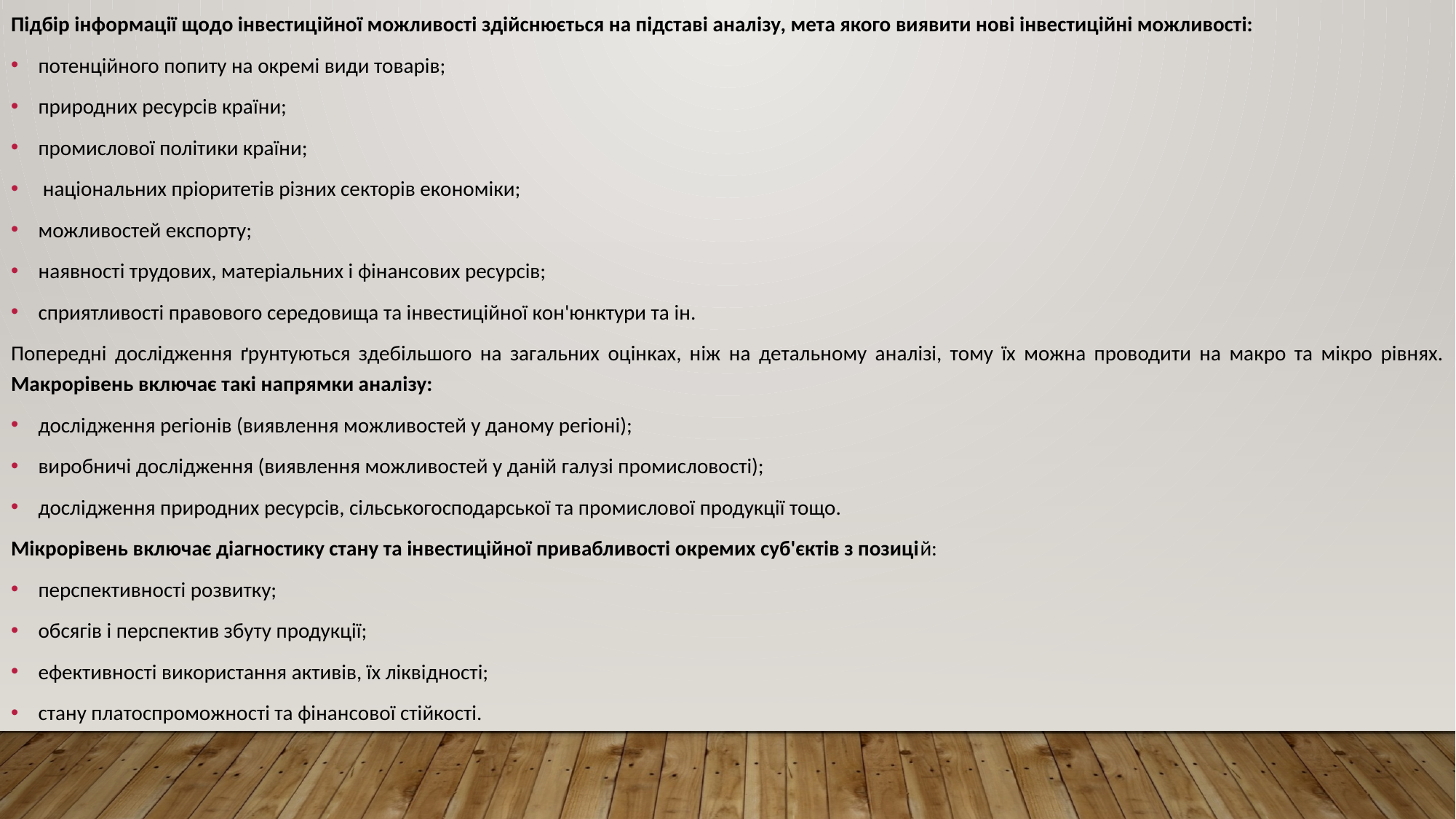

Підбір інформації щодо інвестиційної можливості здійснюється на підставі аналізу, мета якого виявити нові інвестиційні можливості:
потенційного попиту на окремі види товарів;
природних ресурсів країни;
промислової політики країни;
 національних пріоритетів різних секторів економіки;
можливостей експорту;
наявності трудових, матеріальних і фінансових ресурсів;
сприятливості правового середовища та інвестиційної кон'юнктури та ін.
Попередні дослідження ґрунтуються здебільшого на загальних оцінках, ніж на детальному аналізі, тому їх можна проводити на макро та мікро рівнях. Макрорівень включає такі напрямки аналізу:
дослідження регіонів (виявлення можливостей у даному регіоні);
виробничі дослідження (виявлення можливостей у даній галузі промисловості);
дослідження природних ресурсів, сільськогосподарської та промислової продукції тощо.
Мікрорівень включає діагностику стану та інвестиційної привабливості окремих суб'єктів з позицій:
перспективності розвитку;
обсягів і перспектив збуту продукції;
ефективності використання активів, їх ліквідності;
стану платоспроможності та фінансової стійкості.